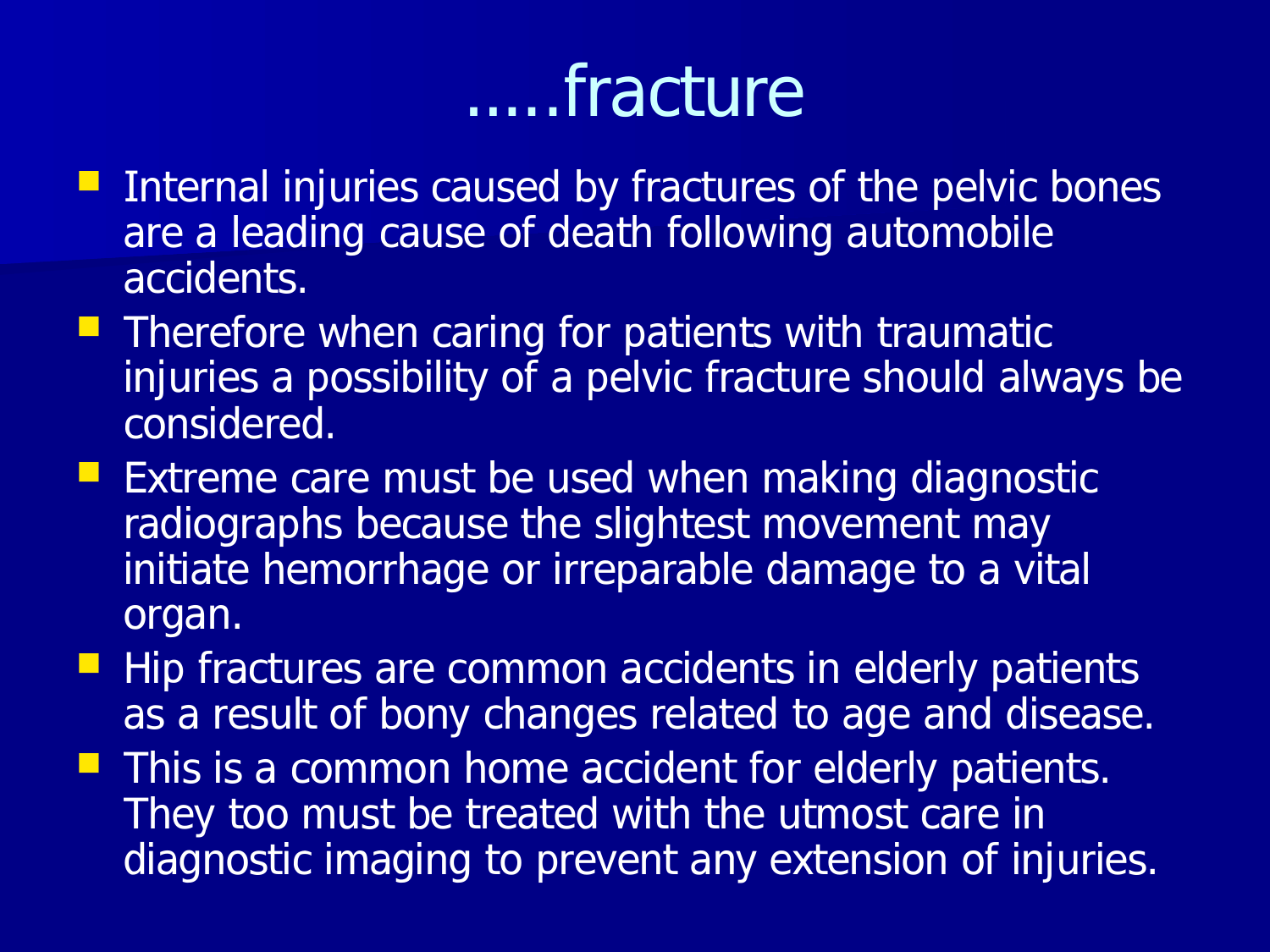

# …..fracture
Internal injuries caused by fractures of the pelvic bones are a leading cause of death following automobile accidents.
Therefore when caring for patients with traumatic injuries a possibility of a pelvic fracture should always be considered.
Extreme care must be used when making diagnostic radiographs because the slightest movement may   initiate hemorrhage or irreparable damage to a vital organ.
Hip fractures are common accidents in elderly patients as a result of bony changes related to age and disease.
This is a common home accident for elderly patients. They too must be treated with the utmost care in diagnostic imaging to prevent any extension of injuries.